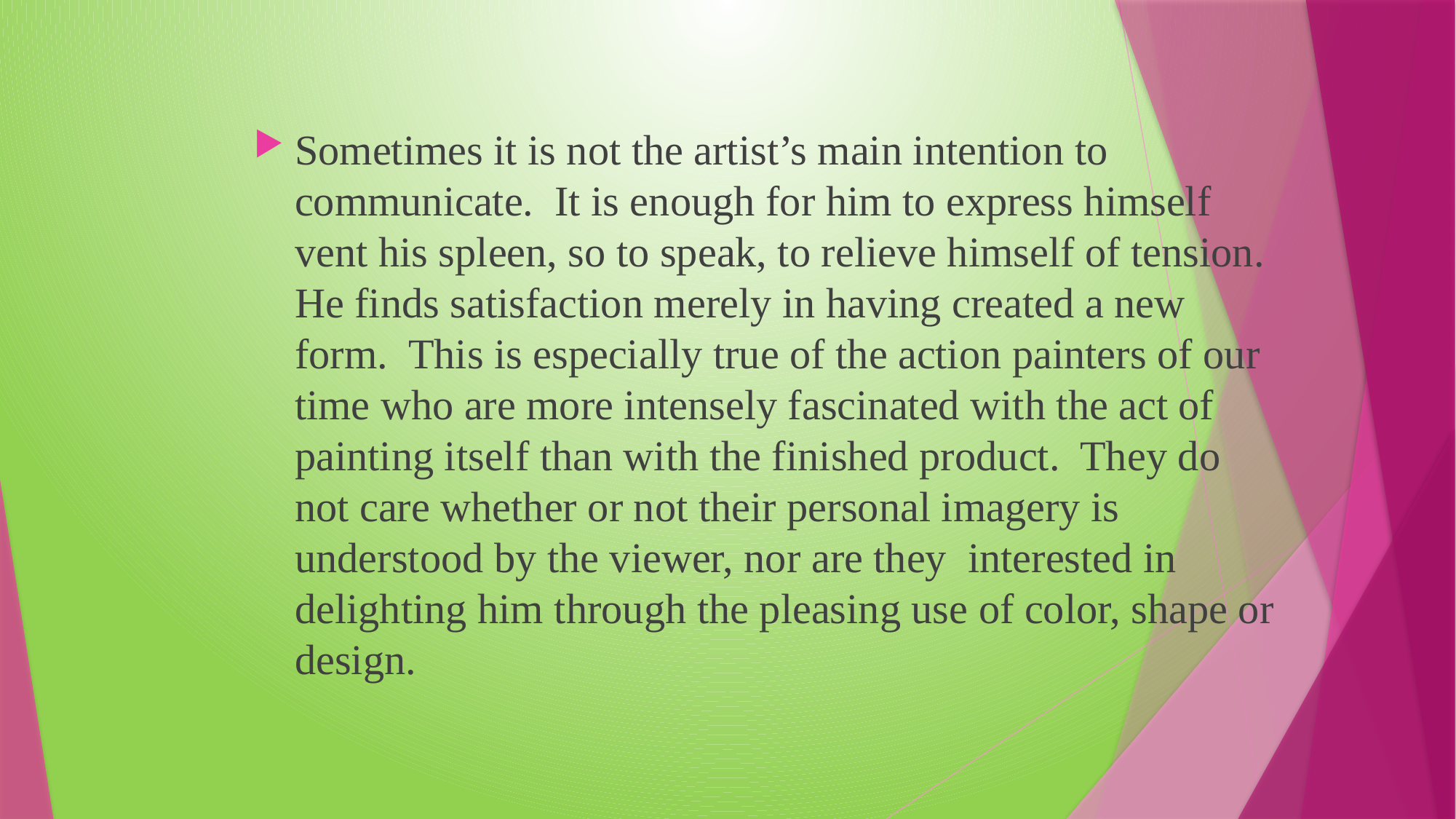

#
Sometimes it is not the artist’s main intention to communicate.  It is enough for him to express himself vent his spleen, so to speak, to relieve himself of tension.  He finds satisfaction merely in having created a new form.  This is especially true of the action painters of our time who are more intensely fascinated with the act of painting itself than with the finished product.  They do not care whether or not their personal imagery is understood by the viewer, nor are they  interested in delighting him through the pleasing use of color, shape or design.